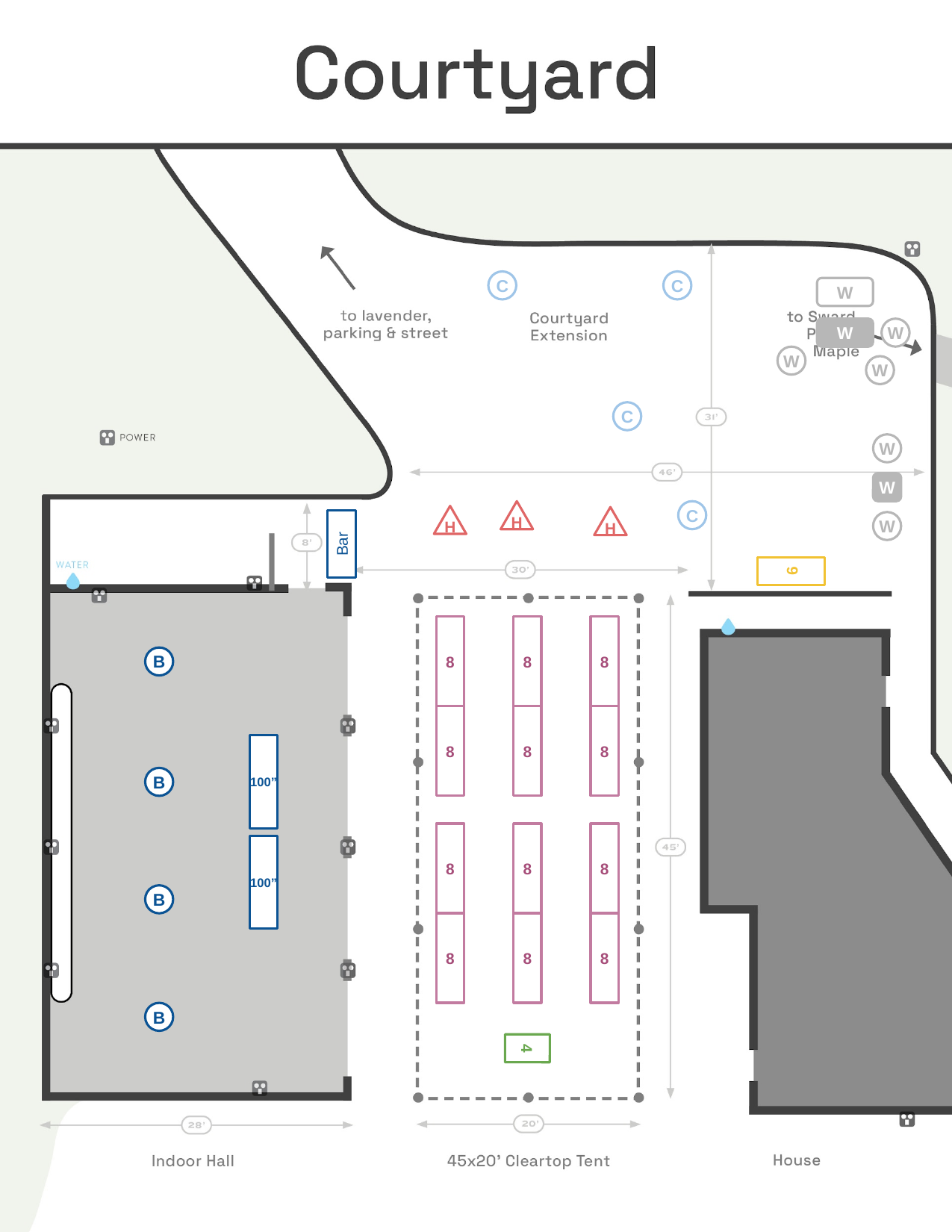

C
C
W
W
W
W
W
C
W
W
H
C
H
H
W
Bar
6
8
8
8
B
8
8
8
100”
B
8
8
8
100”
B
8
8
8
B
4